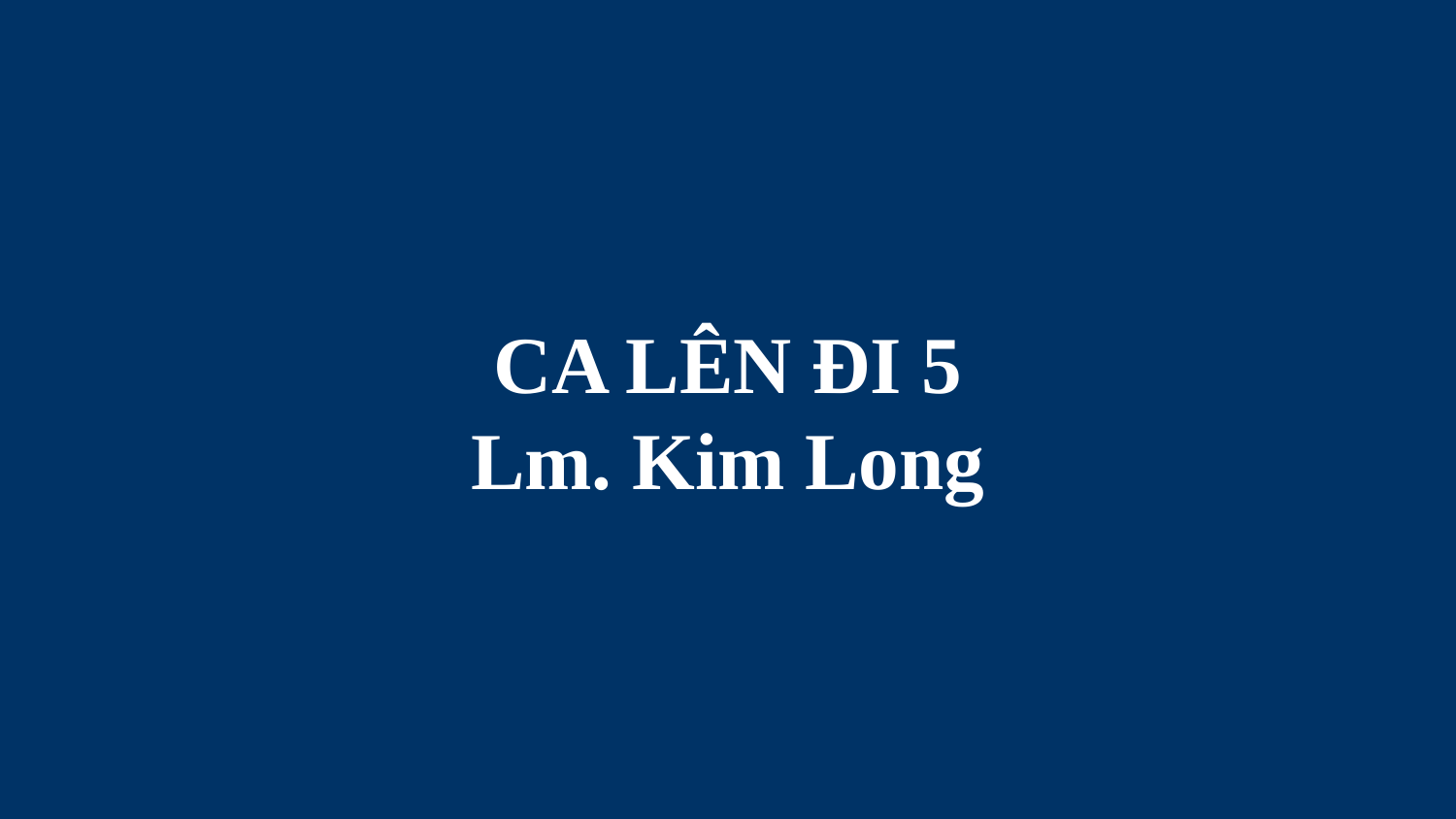

# CA LÊN ĐI 5 Lm. Kim Long